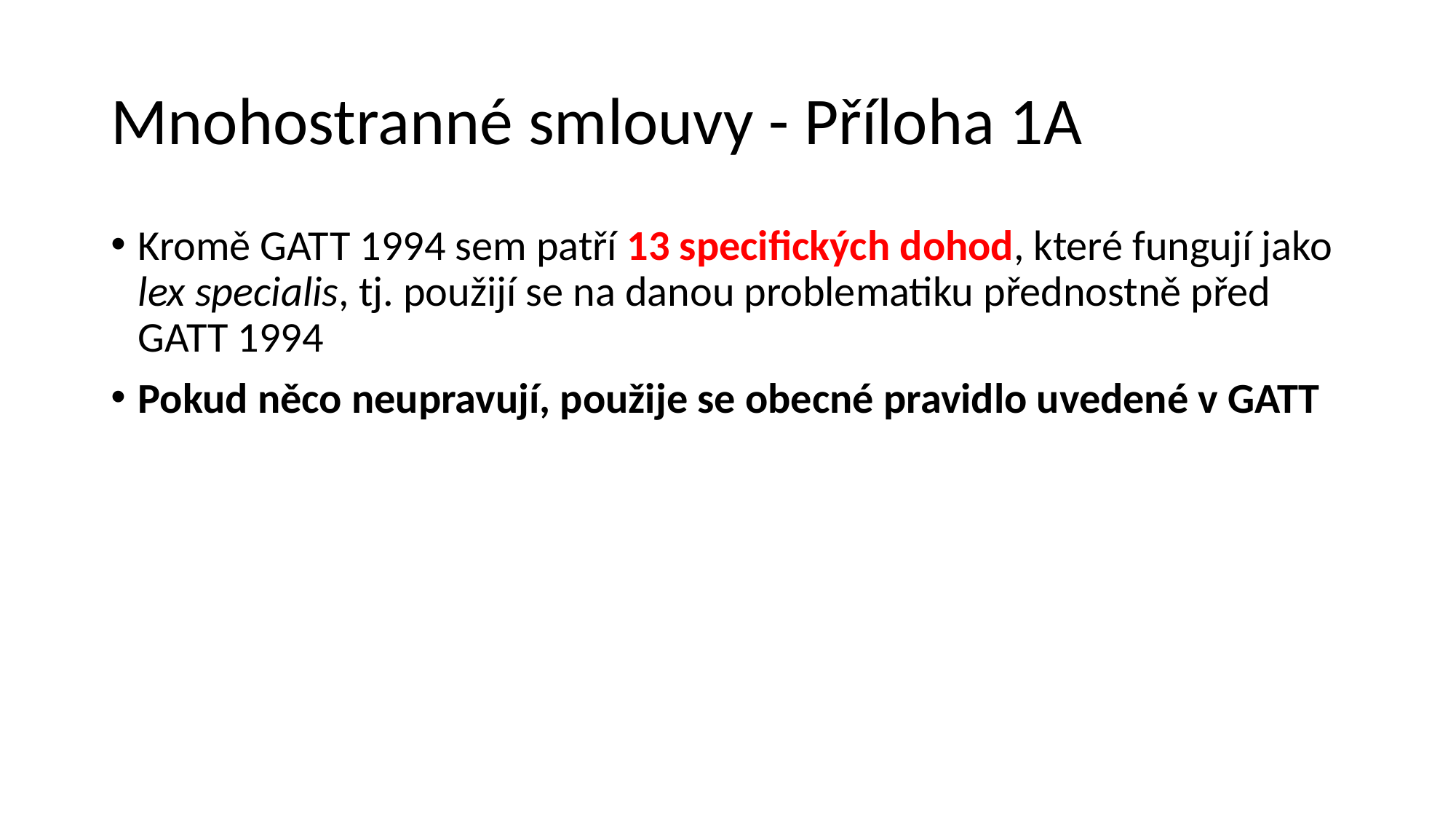

# Mnohostranné smlouvy - Příloha 1A
Kromě GATT 1994 sem patří 13 specifických dohod, které fungují jako lex specialis, tj. použijí se na danou problematiku přednostně před GATT 1994
Pokud něco neupravují, použije se obecné pravidlo uvedené v GATT